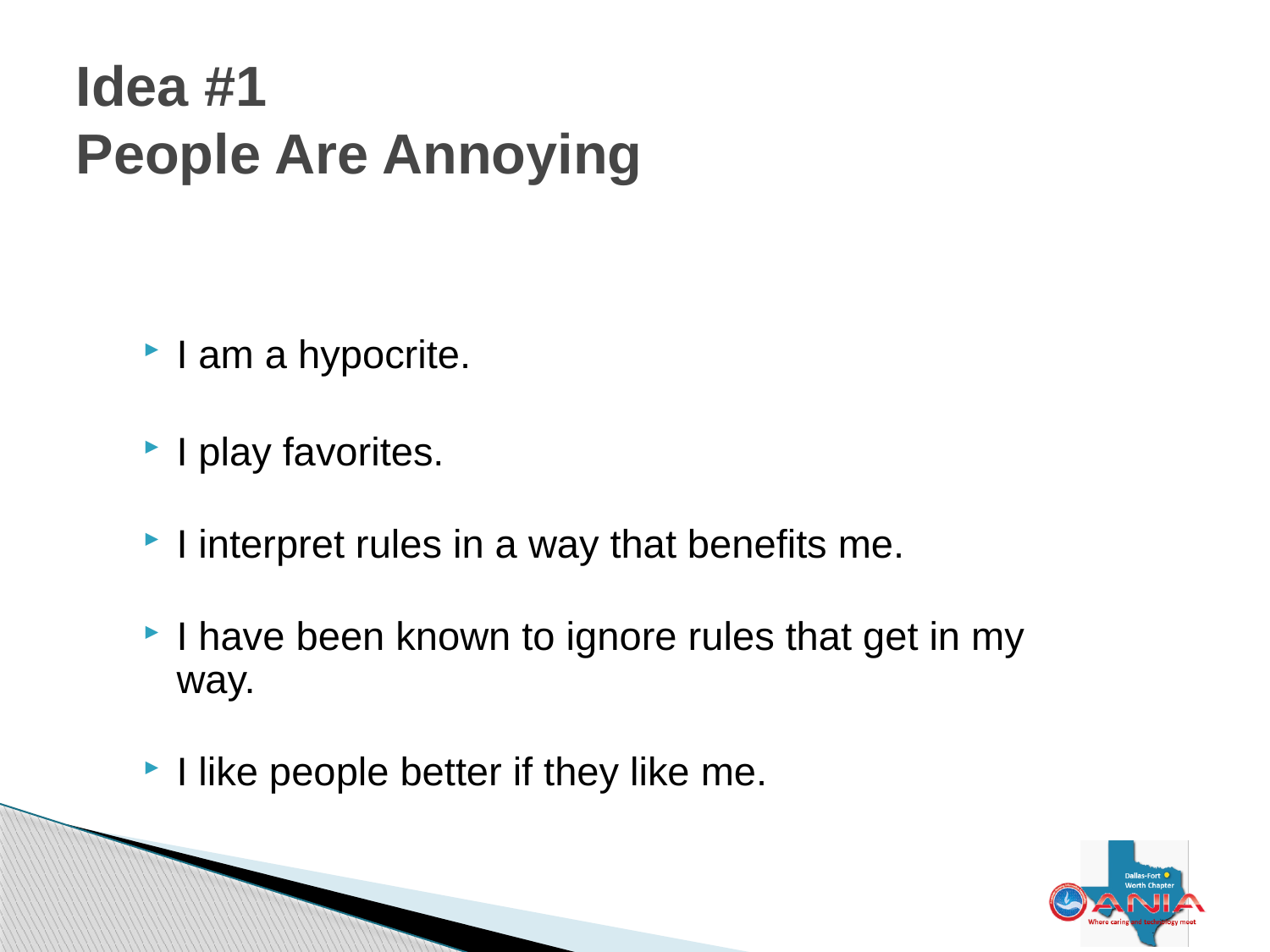

# Idea #1 People Are Annoying
I am a hypocrite.
I play favorites.
I interpret rules in a way that benefits me.
I have been known to ignore rules that get in my way.
I like people better if they like me.